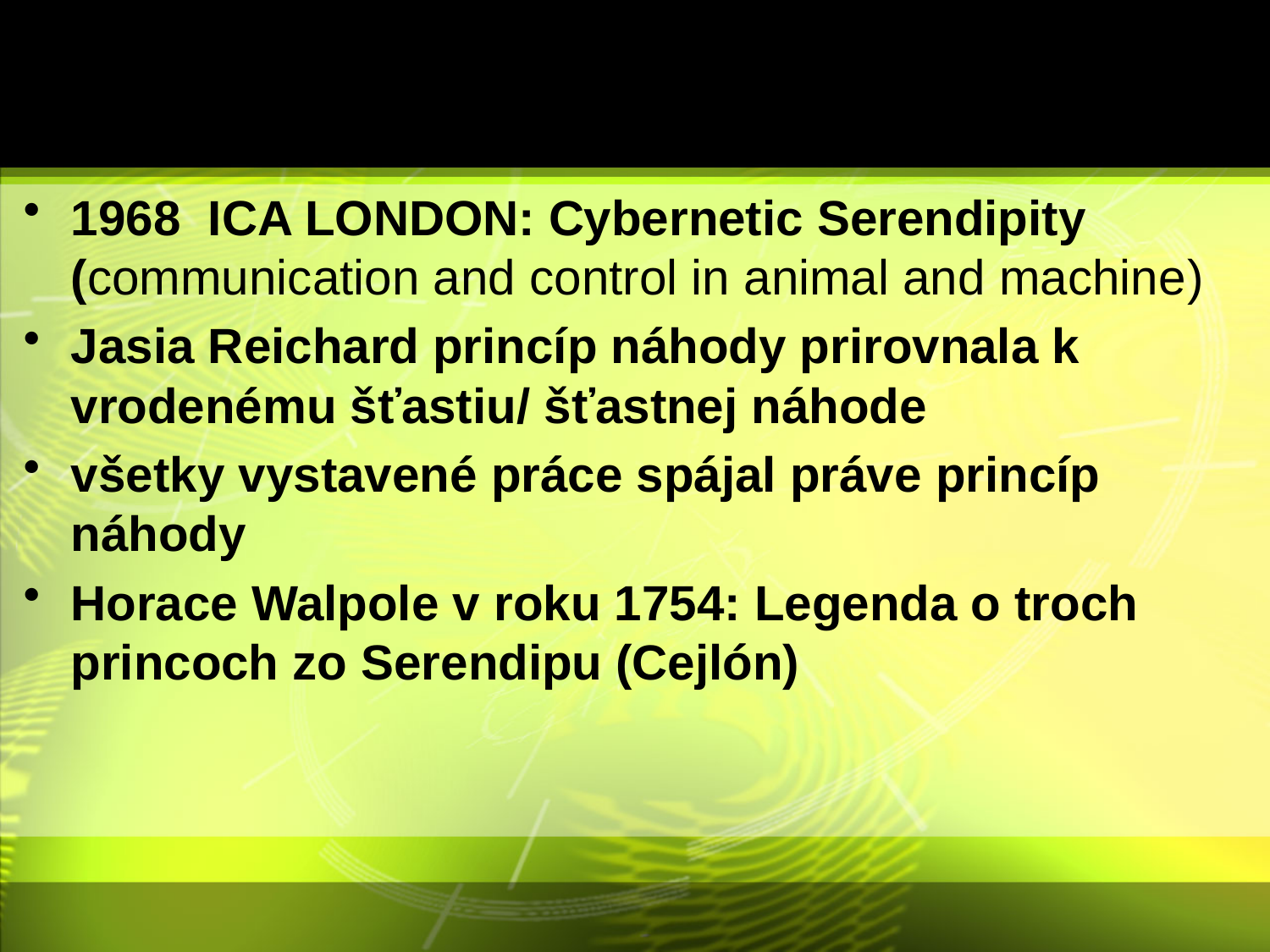

#
1968  ICA LONDON: Cybernetic Serendipity (communication and control in animal and machine)
Jasia Reichard princíp náhody prirovnala k vrodenému šťastiu/ šťastnej náhode
všetky vystavené práce spájal práve princíp náhody
Horace Walpole v roku 1754: Legenda o troch princoch zo Serendipu (Cejlón)